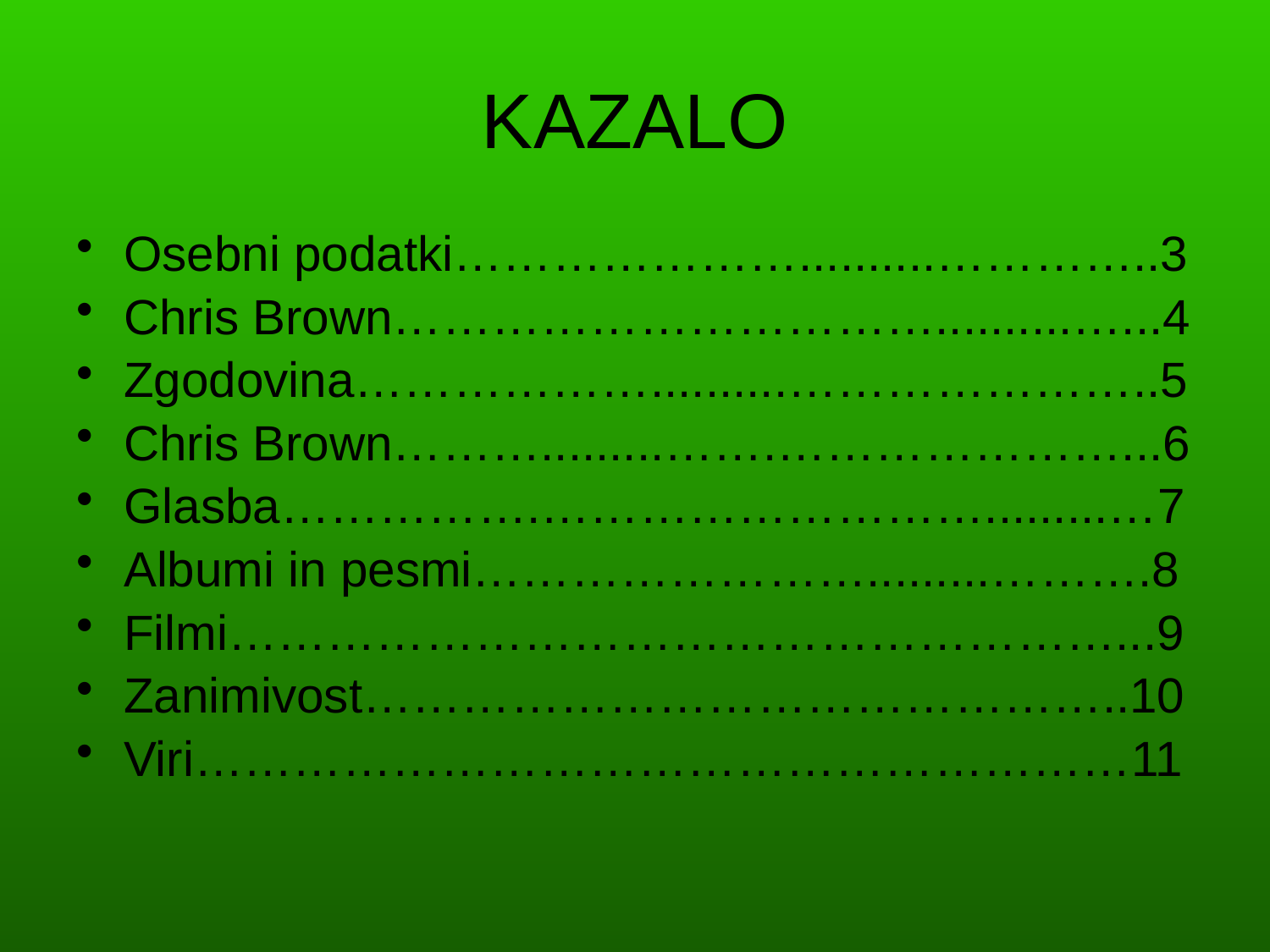

# KAZALO
Osebni podatki…………………..........…………..3
Chris Brown……………………………..........…...4
Zgodovina………………..........…………………..5
Chris Brown……….........…….…………………...6
Glasba…………….……………………….........…7
Albumi in pesmi…………………….........……….8
Filmi………………………………………………...9
Zanimivost………………………………………..10
Viri…………………………………………………11